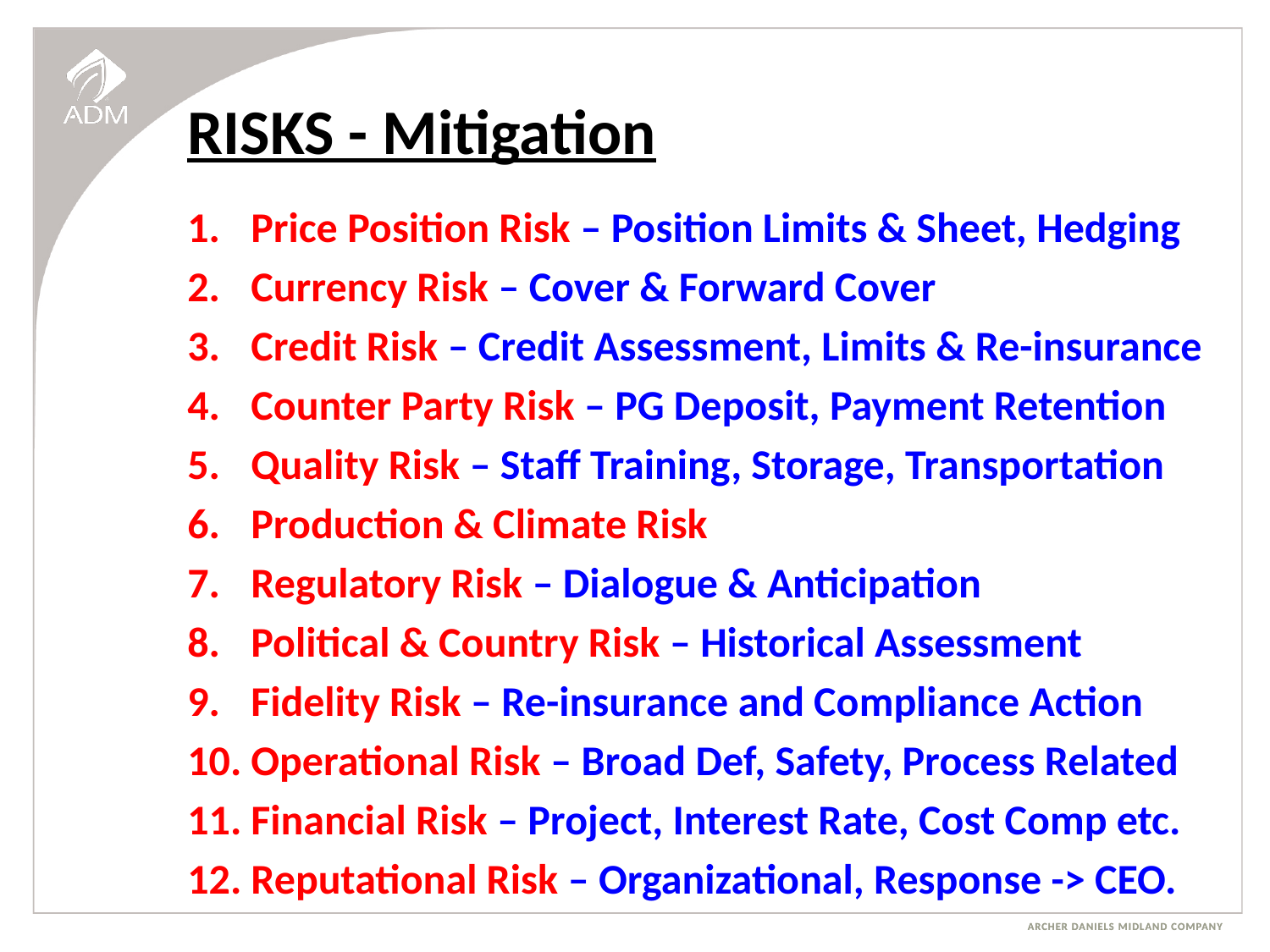

RISKS - Mitigation
Price Position Risk – Position Limits & Sheet, Hedging
Currency Risk – Cover & Forward Cover
Credit Risk – Credit Assessment, Limits & Re-insurance
Counter Party Risk – PG Deposit, Payment Retention
Quality Risk – Staff Training, Storage, Transportation
Production & Climate Risk
Regulatory Risk – Dialogue & Anticipation
Political & Country Risk – Historical Assessment
Fidelity Risk – Re-insurance and Compliance Action
Operational Risk – Broad Def, Safety, Process Related
Financial Risk – Project, Interest Rate, Cost Comp etc.
Reputational Risk – Organizational, Response -> CEO.